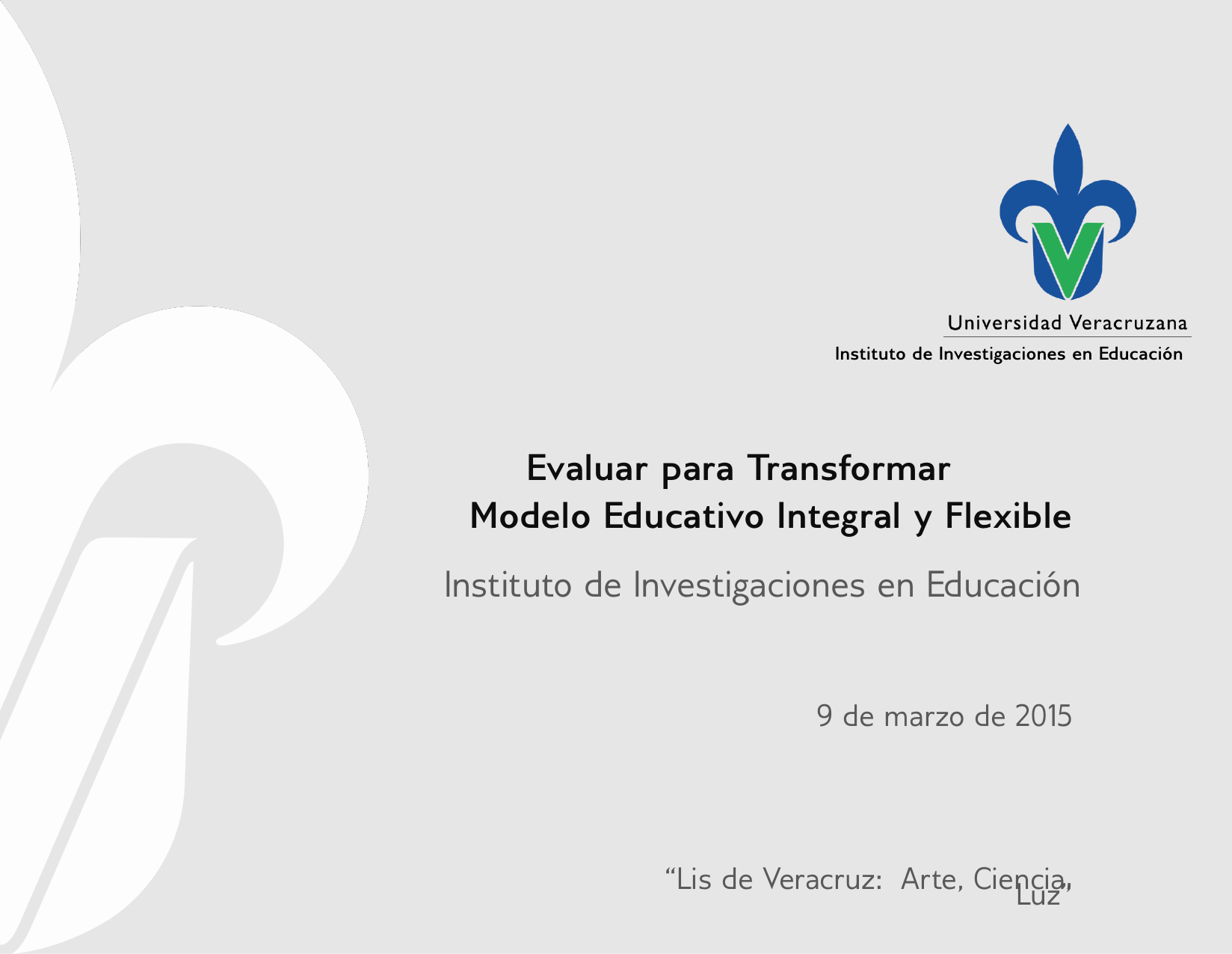

Evaluar para Transformar
Modelo Educativo Integral y Flexible
Instituto de Investigaciones en Educación
9 de marzo de 2015